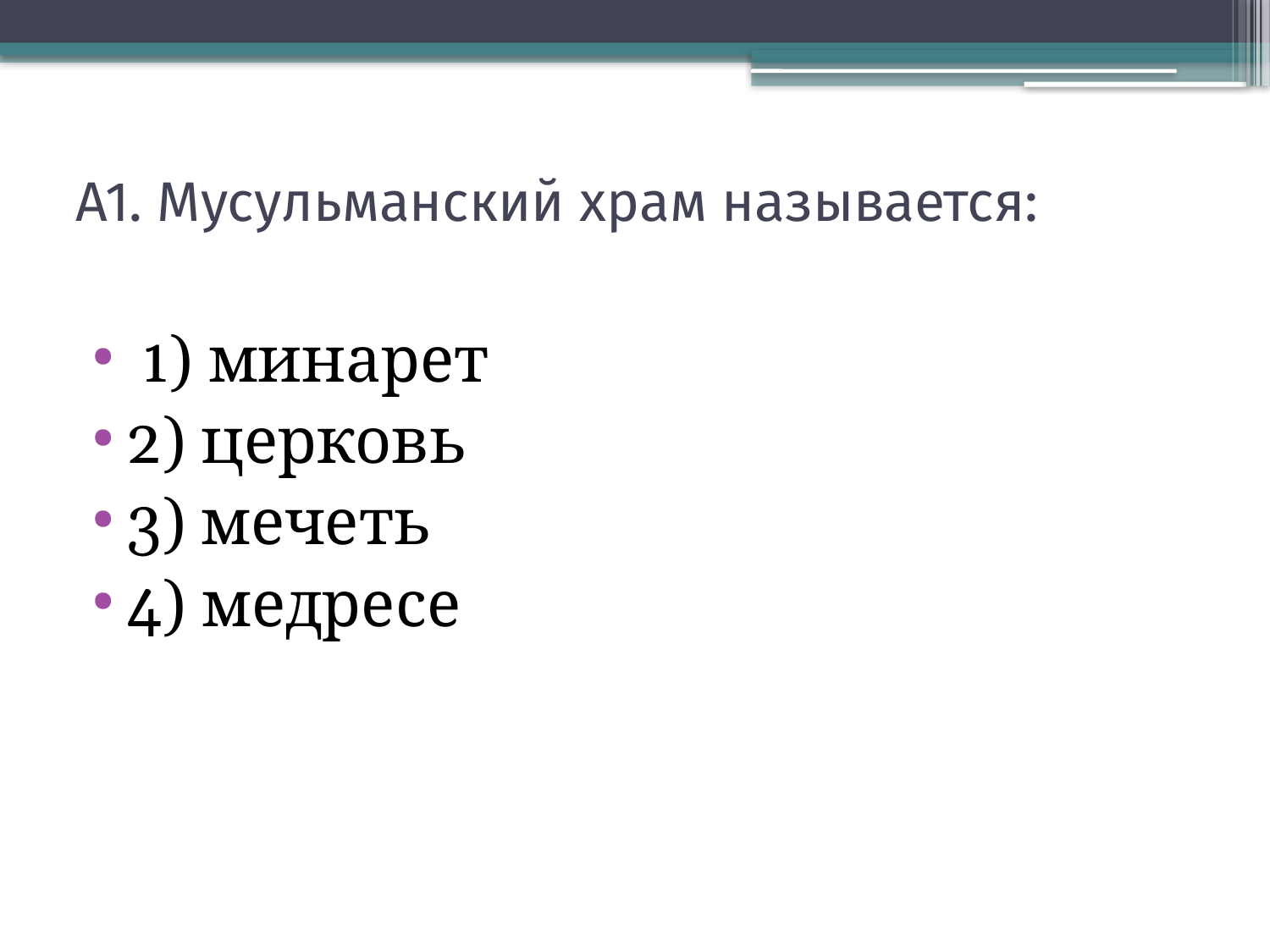

# А1. Мусульманский храм называется:
 1) минарет
2) церковь
3) мечеть
4) медресе